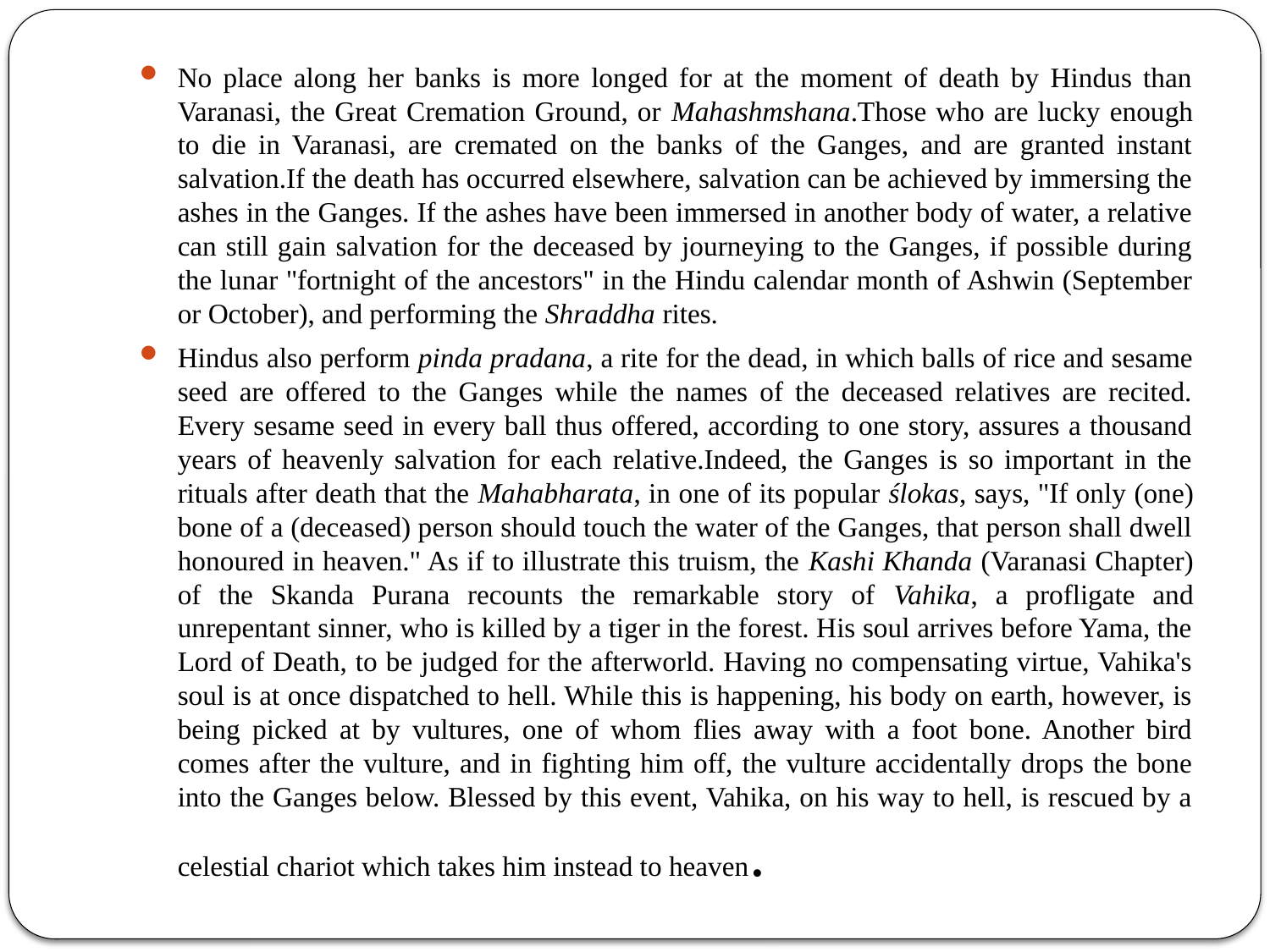

No place along her banks is more longed for at the moment of death by Hindus than Varanasi, the Great Cremation Ground, or Mahashmshana.Those who are lucky enough to die in Varanasi, are cremated on the banks of the Ganges, and are granted instant salvation.If the death has occurred elsewhere, salvation can be achieved by immersing the ashes in the Ganges. If the ashes have been immersed in another body of water, a relative can still gain salvation for the deceased by journeying to the Ganges, if possible during the lunar "fortnight of the ancestors" in the Hindu calendar month of Ashwin (September or October), and performing the Shraddha rites.
Hindus also perform pinda pradana, a rite for the dead, in which balls of rice and sesame seed are offered to the Ganges while the names of the deceased relatives are recited. Every sesame seed in every ball thus offered, according to one story, assures a thousand years of heavenly salvation for each relative.Indeed, the Ganges is so important in the rituals after death that the Mahabharata, in one of its popular ślokas, says, "If only (one) bone of a (deceased) person should touch the water of the Ganges, that person shall dwell honoured in heaven." As if to illustrate this truism, the Kashi Khanda (Varanasi Chapter) of the Skanda Purana recounts the remarkable story of Vahika, a profligate and unrepentant sinner, who is killed by a tiger in the forest. His soul arrives before Yama, the Lord of Death, to be judged for the afterworld. Having no compensating virtue, Vahika's soul is at once dispatched to hell. While this is happening, his body on earth, however, is being picked at by vultures, one of whom flies away with a foot bone. Another bird comes after the vulture, and in fighting him off, the vulture accidentally drops the bone into the Ganges below. Blessed by this event, Vahika, on his way to hell, is rescued by a celestial chariot which takes him instead to heaven.